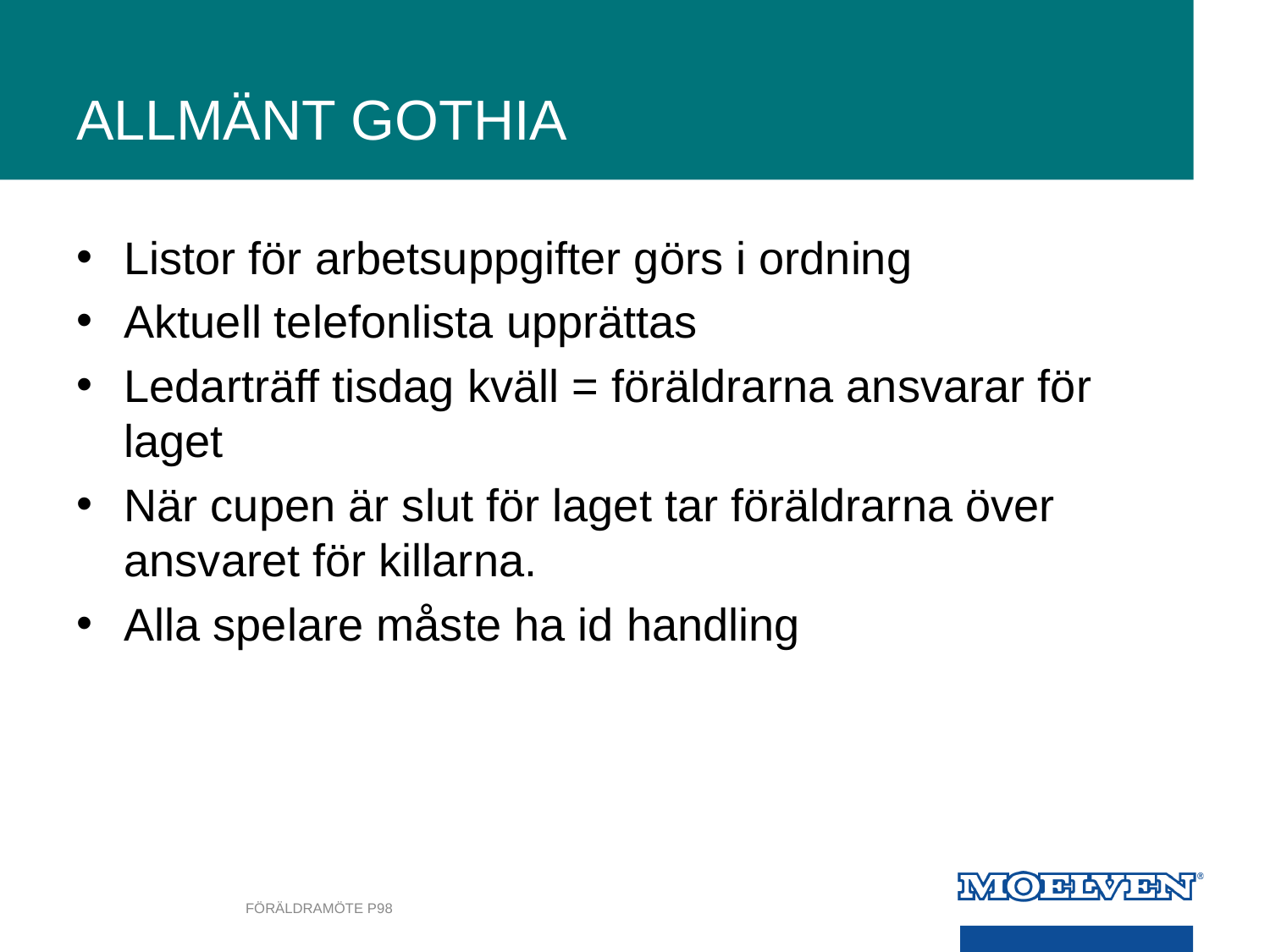

# ALLMÄNT GOTHIA
Listor för arbetsuppgifter görs i ordning
Aktuell telefonlista upprättas
Ledarträff tisdag kväll = föräldrarna ansvarar för laget
När cupen är slut för laget tar föräldrarna över ansvaret för killarna.
Alla spelare måste ha id handling

FÖRÄLDRAMÖTE P98